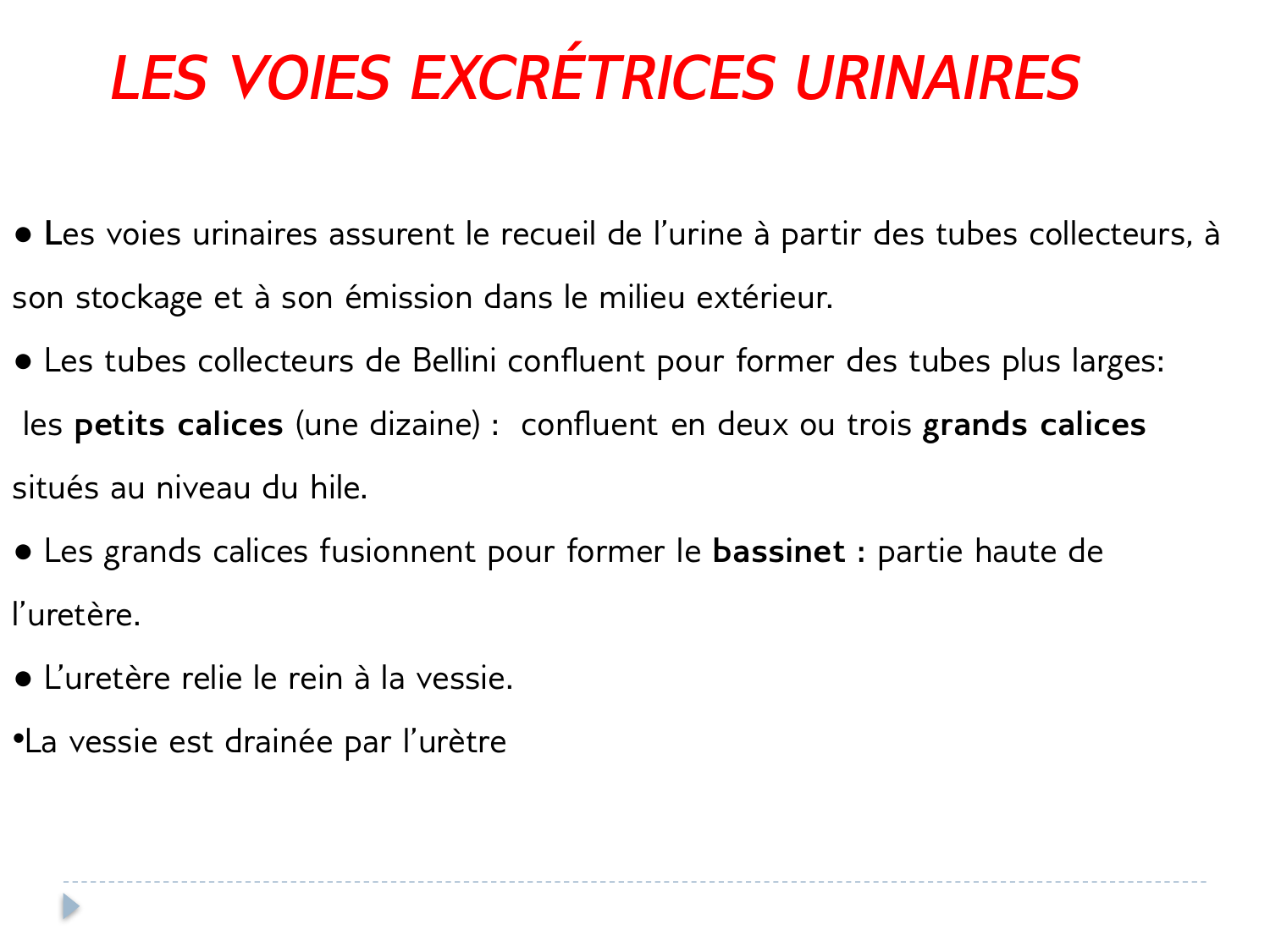

LES VOIES EXCRÉTRICES URINAIRES

● Les voies urinaires assurent le recueil de l’urine à partir des tubes collecteurs, à son stockage et à son émission dans le milieu extérieur.
● Les tubes collecteurs de Bellini confluent pour former des tubes plus larges:
 les petits calices (une dizaine) :  confluent en deux ou trois grands calices situés au niveau du hile.
● Les grands calices fusionnent pour former le bassinet : partie haute de l’uretère.
● L’uretère relie le rein à la vessie.
La vessie est drainée par l’urètre